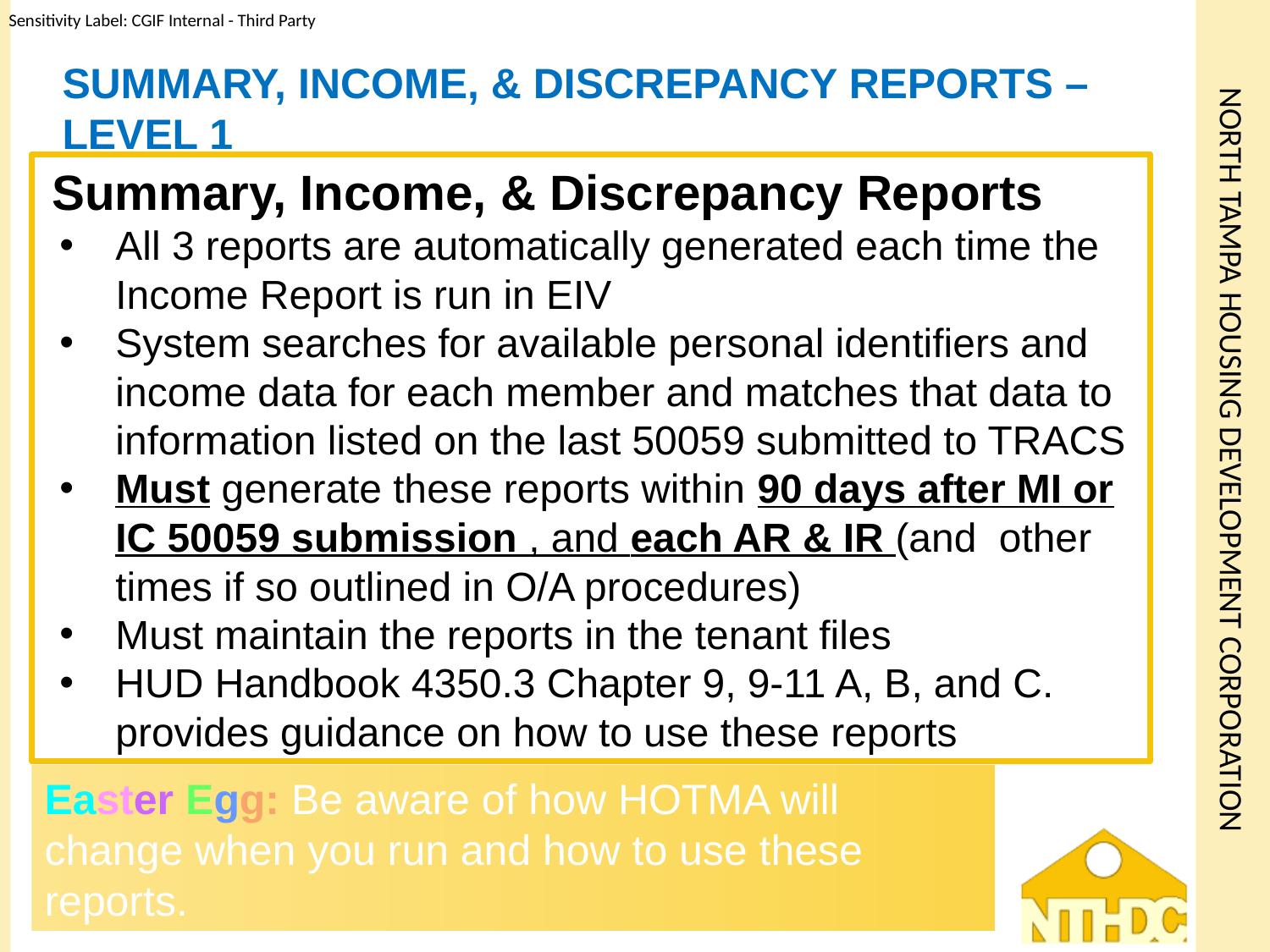

# Summary, Income, & Discrepancy Reports – Level 1
Summary, Income, & Discrepancy Reports
All 3 reports are automatically generated each time the Income Report is run in EIV
System searches for available personal identifiers and income data for each member and matches that data to information listed on the last 50059 submitted to TRACS
Must generate these reports within 90 days after MI or IC 50059 submission , and each AR & IR (and  other times if so outlined in O/A procedures)
Must maintain the reports in the tenant files
HUD Handbook 4350.3 Chapter 9, 9-11 A, B, and C. provides guidance on how to use these reports
Easter Egg: Be aware of how HOTMA will change when you run and how to use these reports.